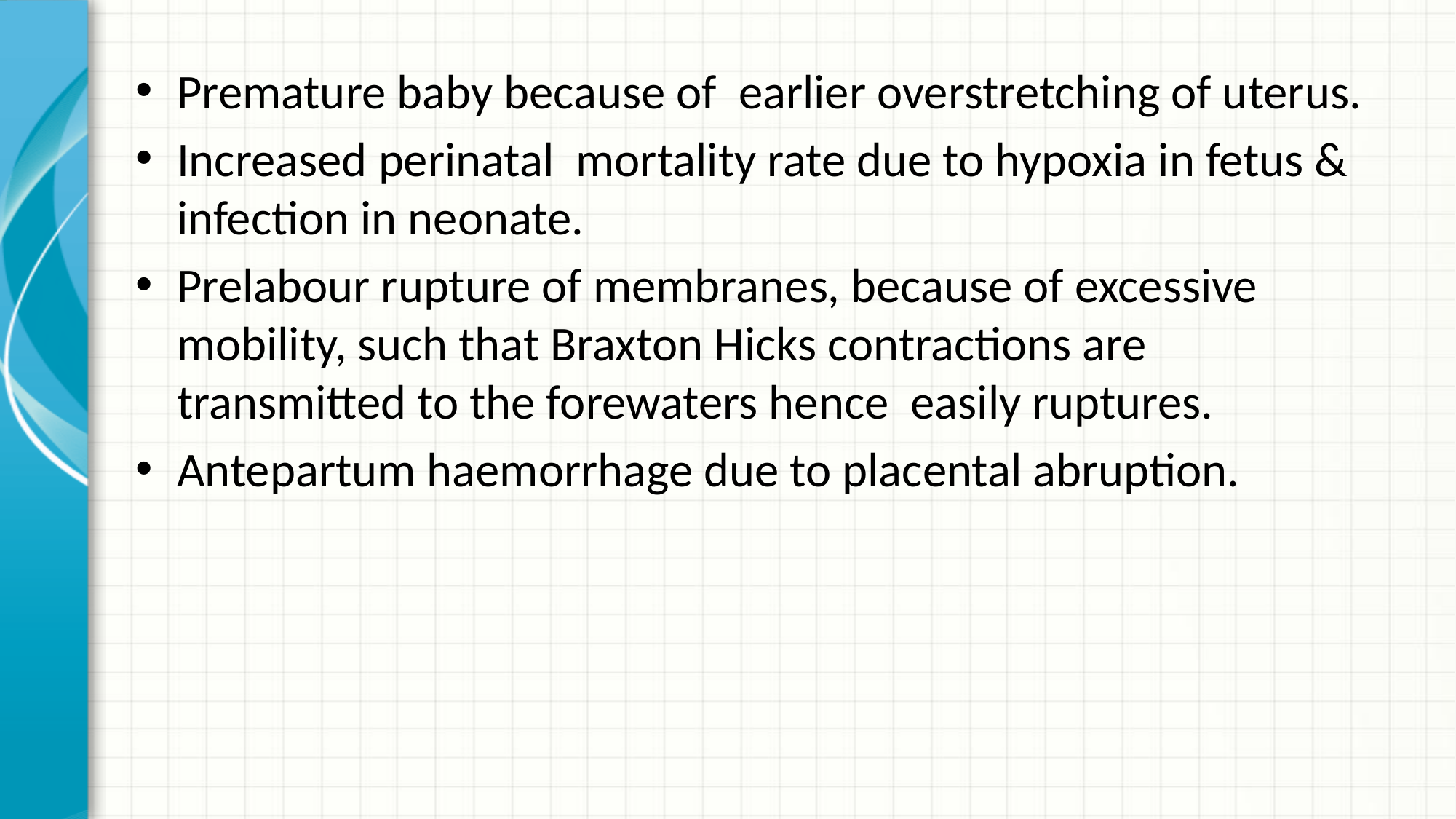

Premature baby because of  earlier overstretching of uterus.
Increased perinatal  mortality rate due to hypoxia in fetus & infection in neonate.
Prelabour rupture of membranes, because of excessive mobility, such that Braxton Hicks contractions are transmitted to the forewaters hence  easily ruptures.
Antepartum haemorrhage due to placental abruption.